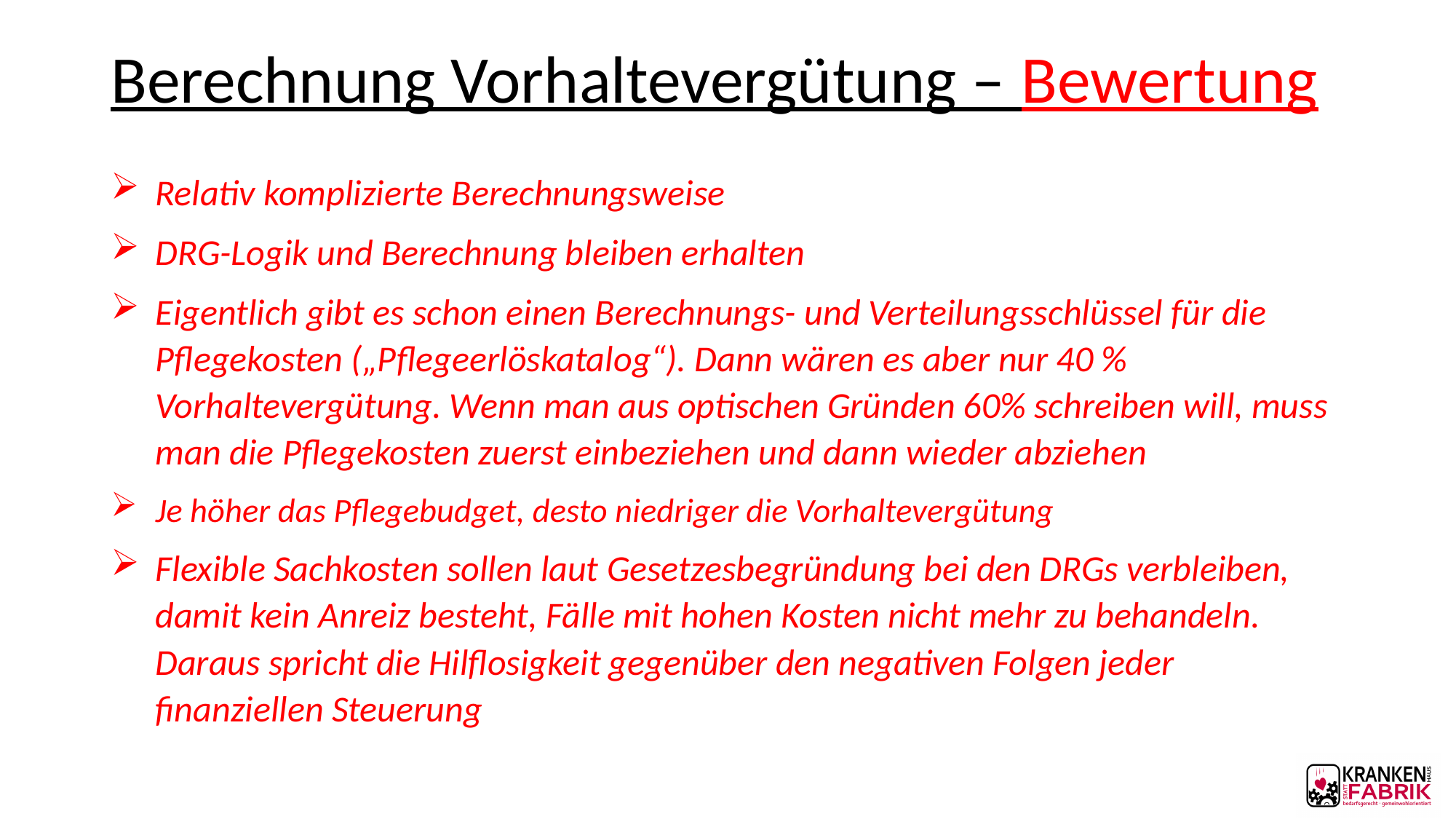

# Berechnung Vorhaltevergütung – Bewertung
Relativ komplizierte Berechnungsweise
DRG-Logik und Berechnung bleiben erhalten
Eigentlich gibt es schon einen Berechnungs- und Verteilungsschlüssel für die Pflegekosten („Pflegeerlöskatalog“). Dann wären es aber nur 40 % Vorhaltevergütung. Wenn man aus optischen Gründen 60% schreiben will, muss man die Pflegekosten zuerst einbeziehen und dann wieder abziehen
Je höher das Pflegebudget, desto niedriger die Vorhaltevergütung
Flexible Sachkosten sollen laut Gesetzesbegründung bei den DRGs verbleiben, damit kein Anreiz besteht, Fälle mit hohen Kosten nicht mehr zu behandeln. Daraus spricht die Hilflosigkeit gegenüber den negativen Folgen jeder finanziellen Steuerung